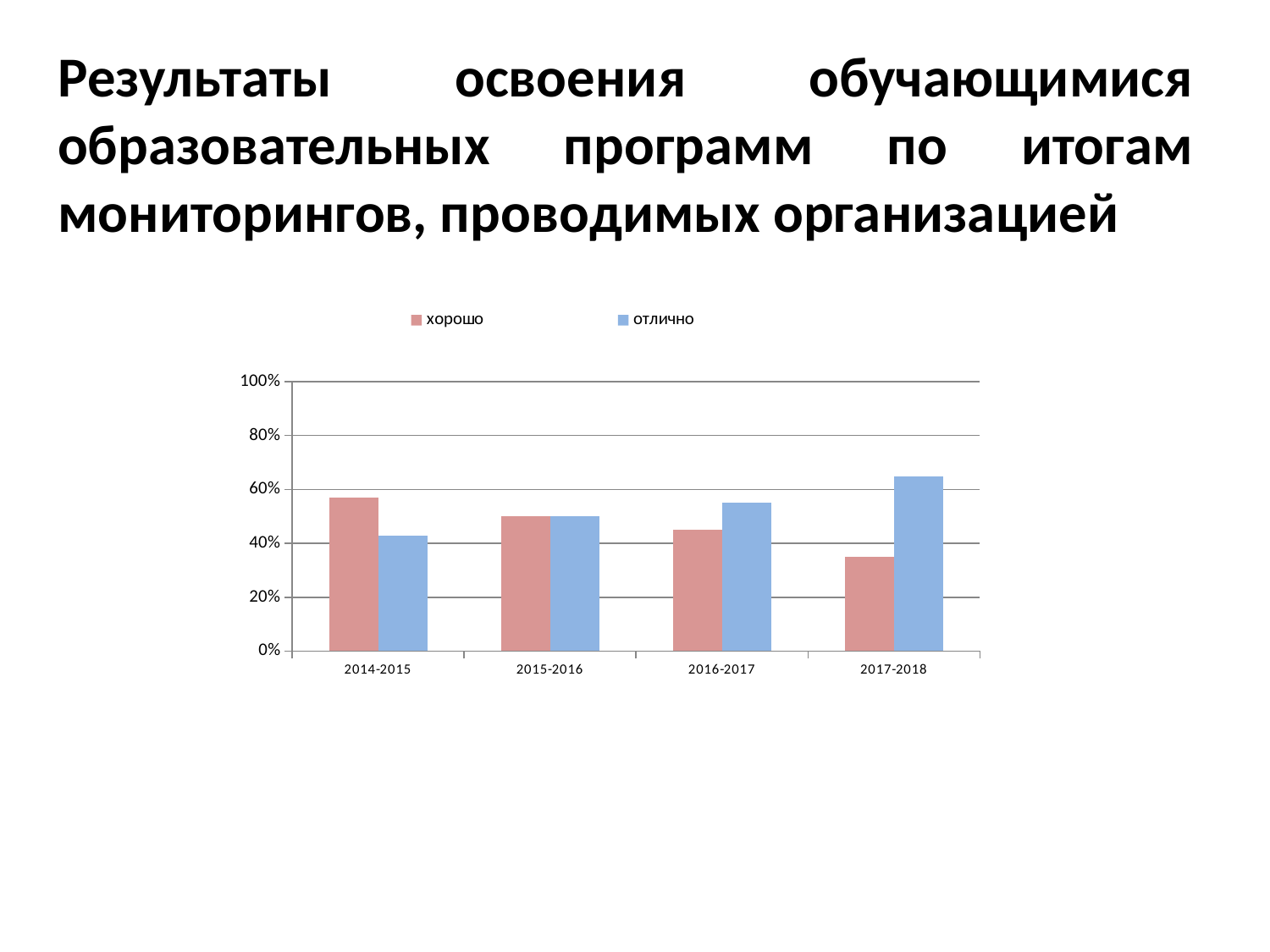

# Результаты освоения обучающимися образовательных программ по итогам мониторингов, проводимых организацией

### Chart

| Category | хорошо | отлично |
|---|---|---|
| 2014-2015 | 0.57 | 0.4300000000000004 |
| 2015-2016 | 0.5 | 0.5 |
| 2016-2017 | 0.45 | 0.55 |
| 2017-2018 | 0.3500000000000003 | 0.6500000000000032 |